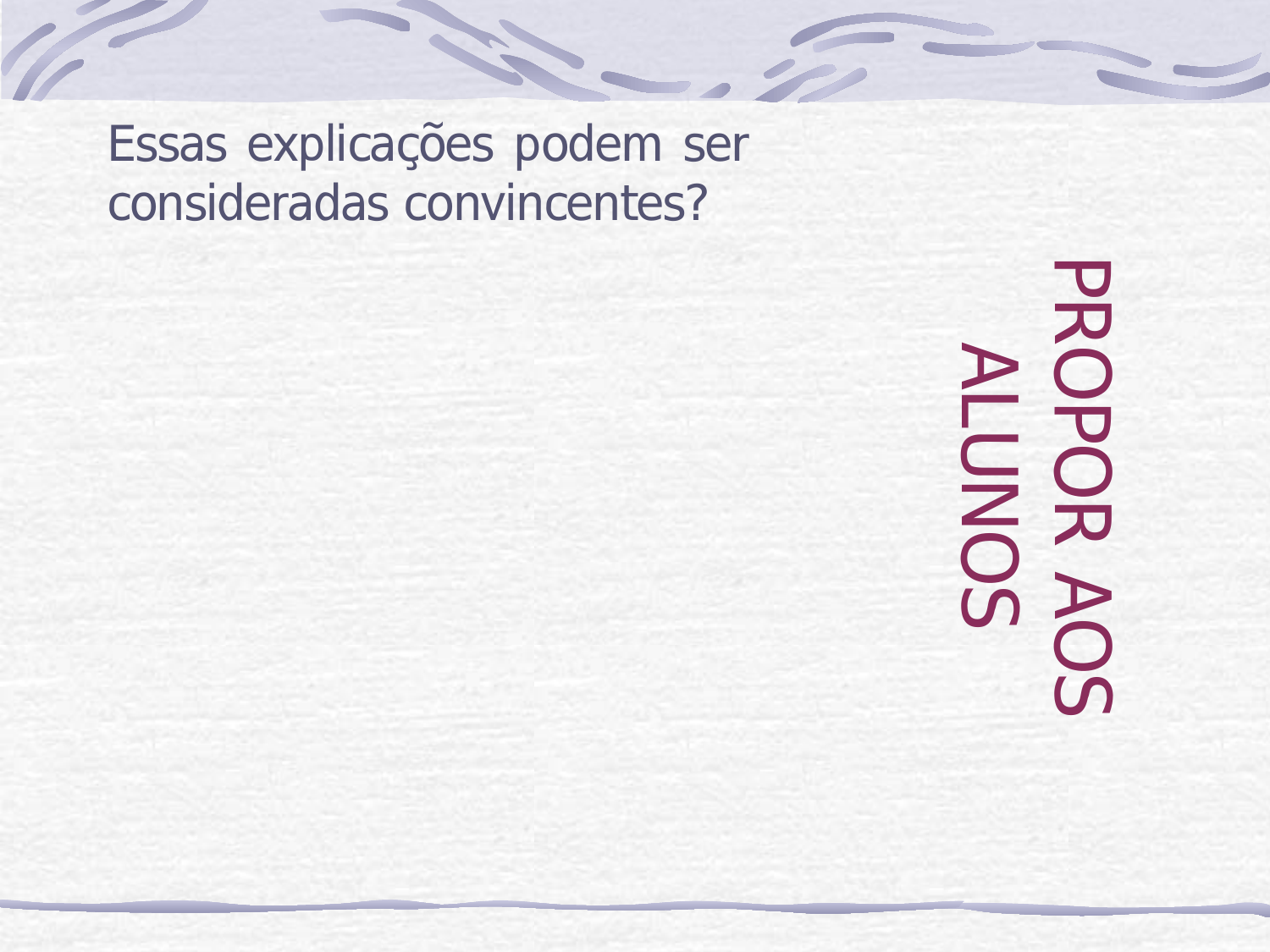

Essas explicações podem ser consideradas convincentes?

# PROPOR AOS ALUNOS